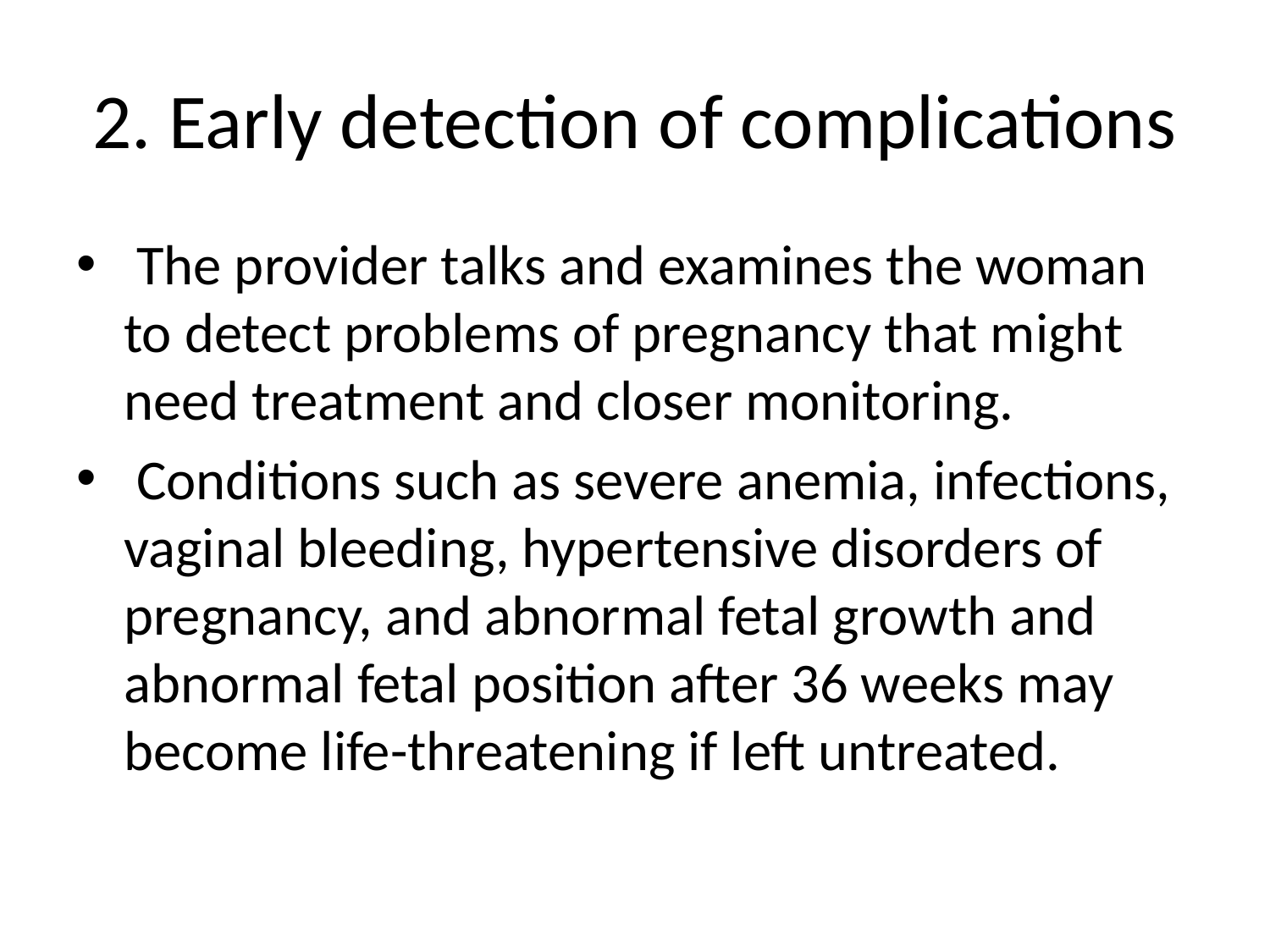

# 2. Early detection of complications
 The provider talks and examines the woman to detect problems of pregnancy that might need treatment and closer monitoring.
 Conditions such as severe anemia, infections, vaginal bleeding, hypertensive disorders of pregnancy, and abnormal fetal growth and abnormal fetal position after 36 weeks may become life-threatening if left untreated.